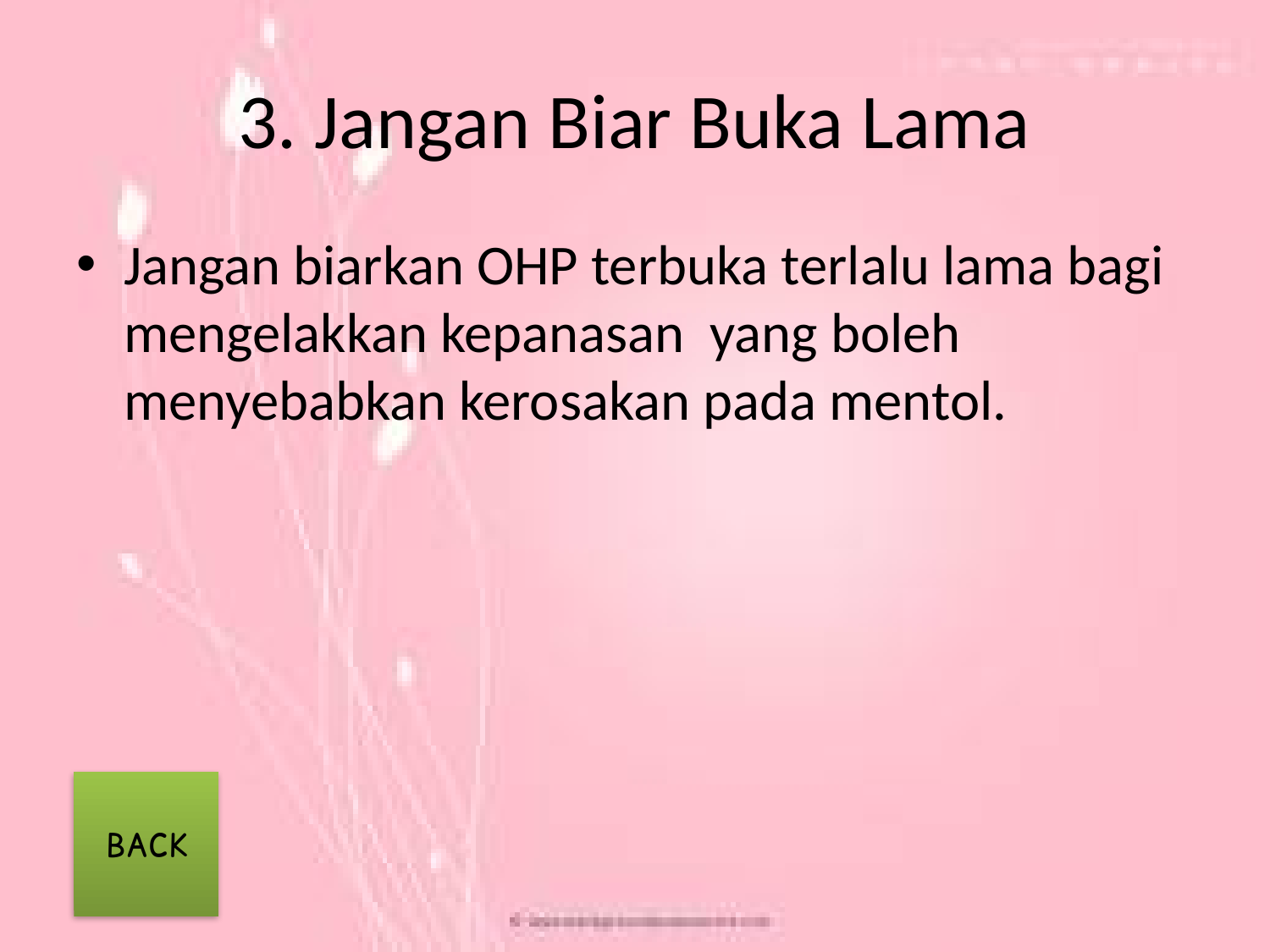

# 3. Jangan Biar Buka Lama
Jangan biarkan OHP terbuka terlalu lama bagi mengelakkan kepanasan  yang boleh menyebabkan kerosakan pada mentol.
BACK